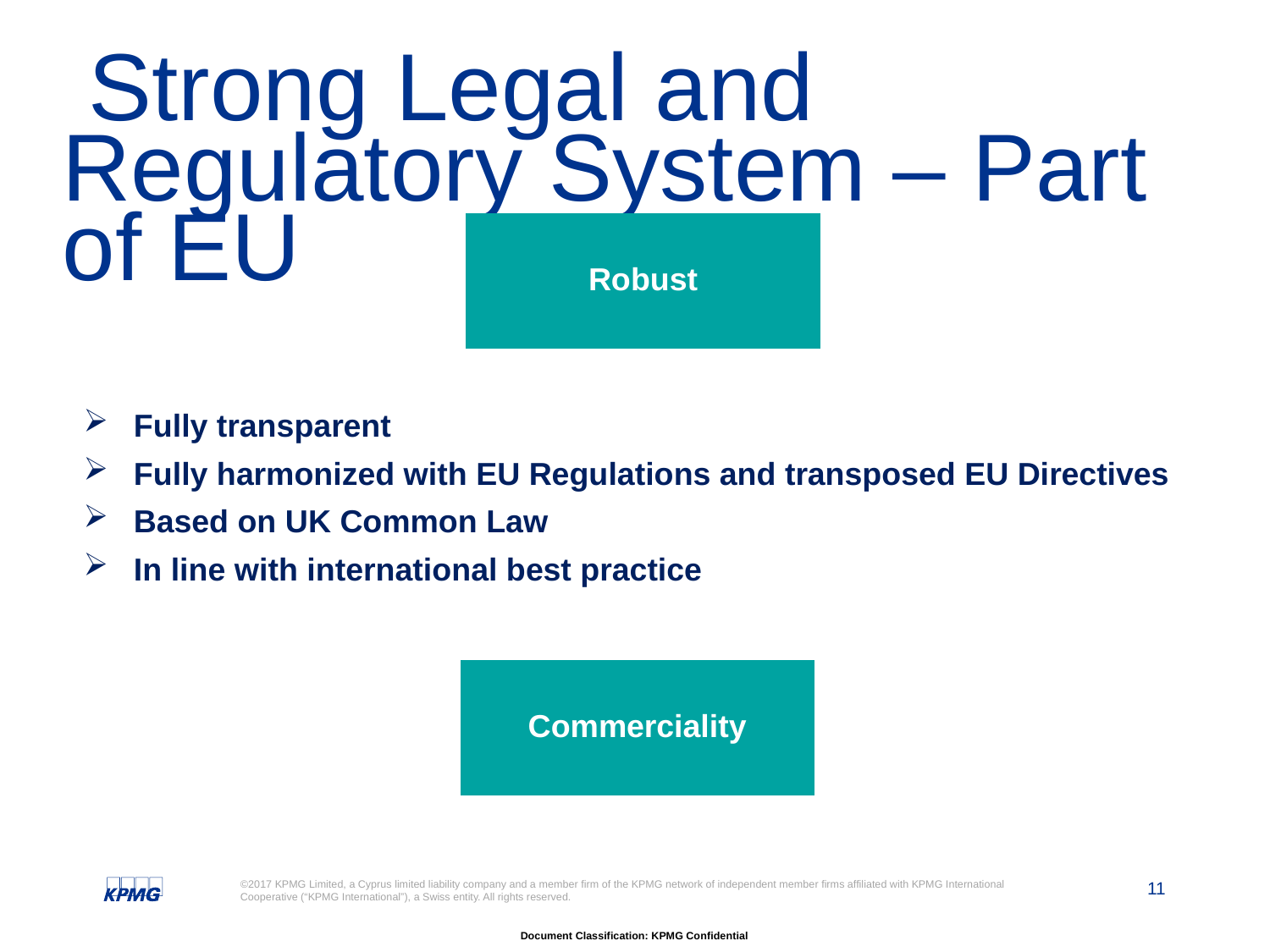

# Strong Legal and Regulatory System – Part of EU
Robust
Fully transparent
Fully harmonized with EU Regulations and transposed EU Directives
Based on UK Common Law
In line with international best practice

Commerciality